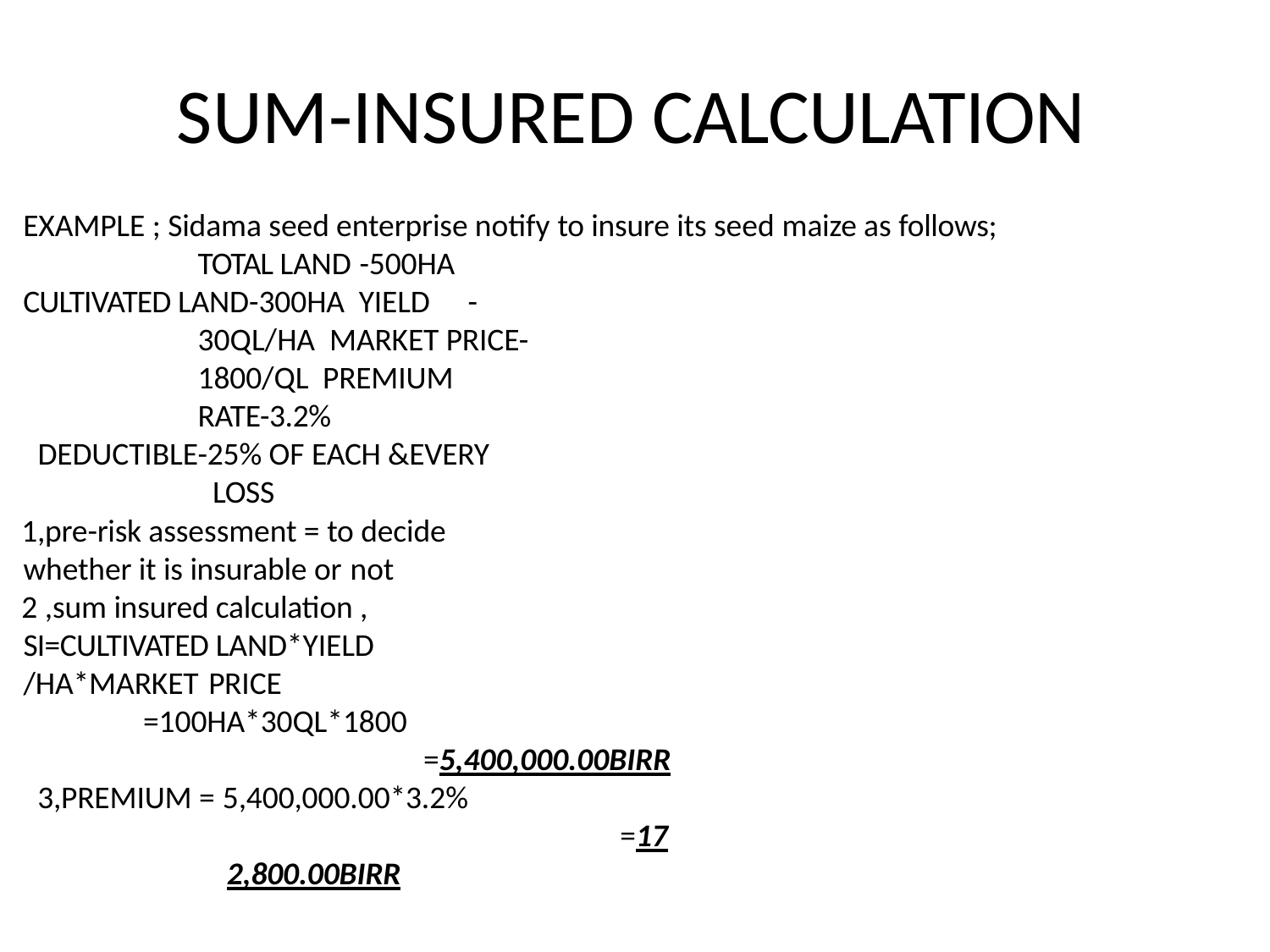

# SUM-INSURED CALCULATION
EXAMPLE ; Sidama seed enterprise notify to insure its seed maize as follows;  TOTAL LAND -500HA
CULTIVATED LAND-300HA  YIELD	-30QL/HA  MARKET PRICE-1800/QL  PREMIUM RATE-3.2%
DEDUCTIBLE-25% OF EACH &EVERY LOSS
1,pre-risk assessment = to decide whether it is insurable or not
2 ,sum insured calculation , SI=CULTIVATED LAND*YIELD /HA*MARKET PRICE
=100HA*30QL*1800
=5,400,000.00BIRR  3,PREMIUM = 5,400,000.00*3.2%
=172,800.00BIRR